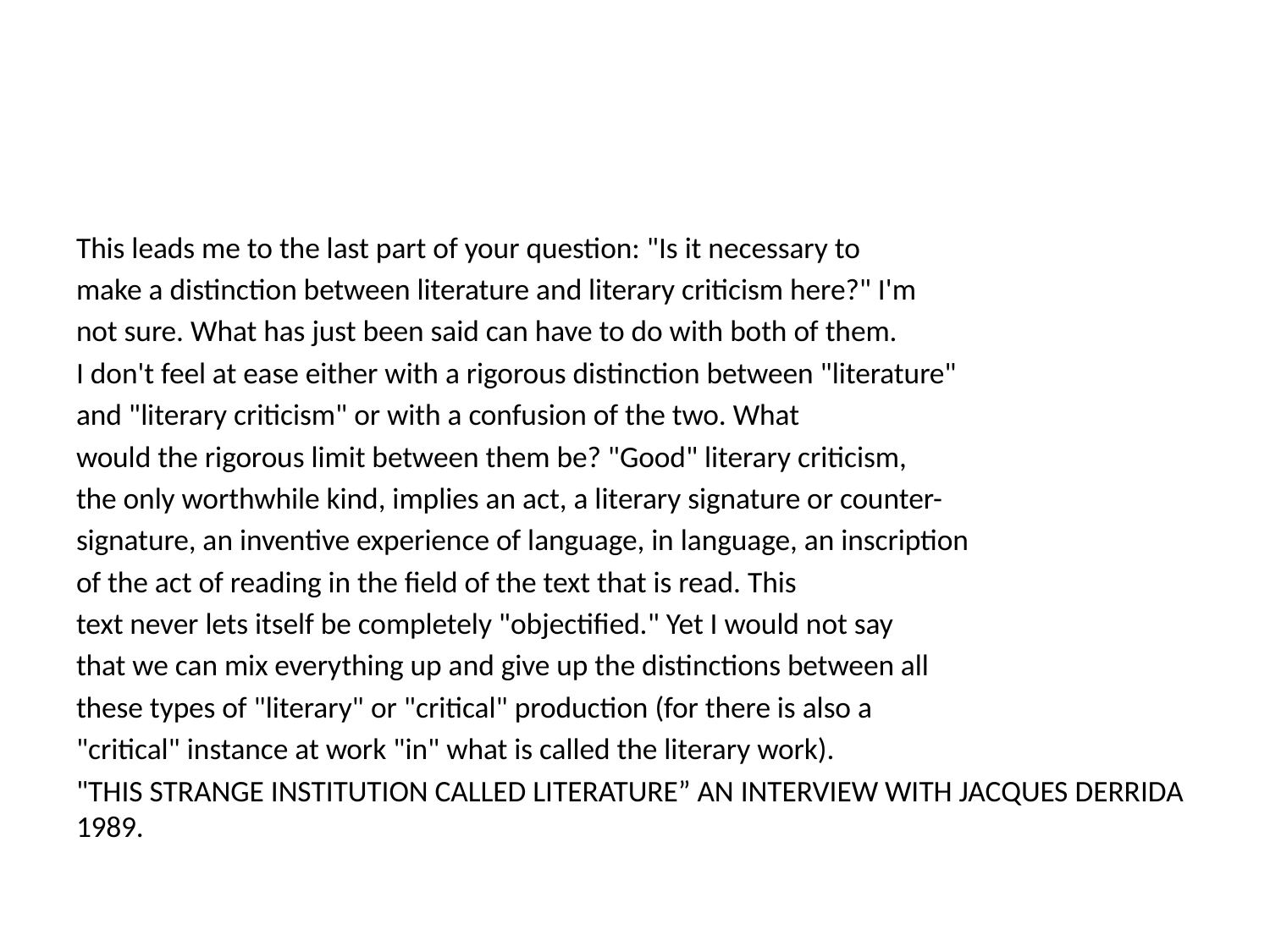

#
This leads me to the last part of your question: "Is it necessary to
make a distinction between literature and literary criticism here?" I'm
not sure. What has just been said can have to do with both of them.
I don't feel at ease either with a rigorous distinction between "literature"
and "literary criticism" or with a confusion of the two. What
would the rigorous limit between them be? "Good" literary criticism,
the only worthwhile kind, implies an act, a literary signature or counter-
signature, an inventive experience of language, in language, an inscription
of the act of reading in the field of the text that is read. This
text never lets itself be completely "objectified." Yet I would not say
that we can mix everything up and give up the distinctions between all
these types of "literary" or "critical" production (for there is also a
"critical" instance at work "in" what is called the literary work).
"THIS STRANGE INSTITUTION CALLED LITERATURE” AN INTERVIEW WITH JACQUES DERRIDA 1989.